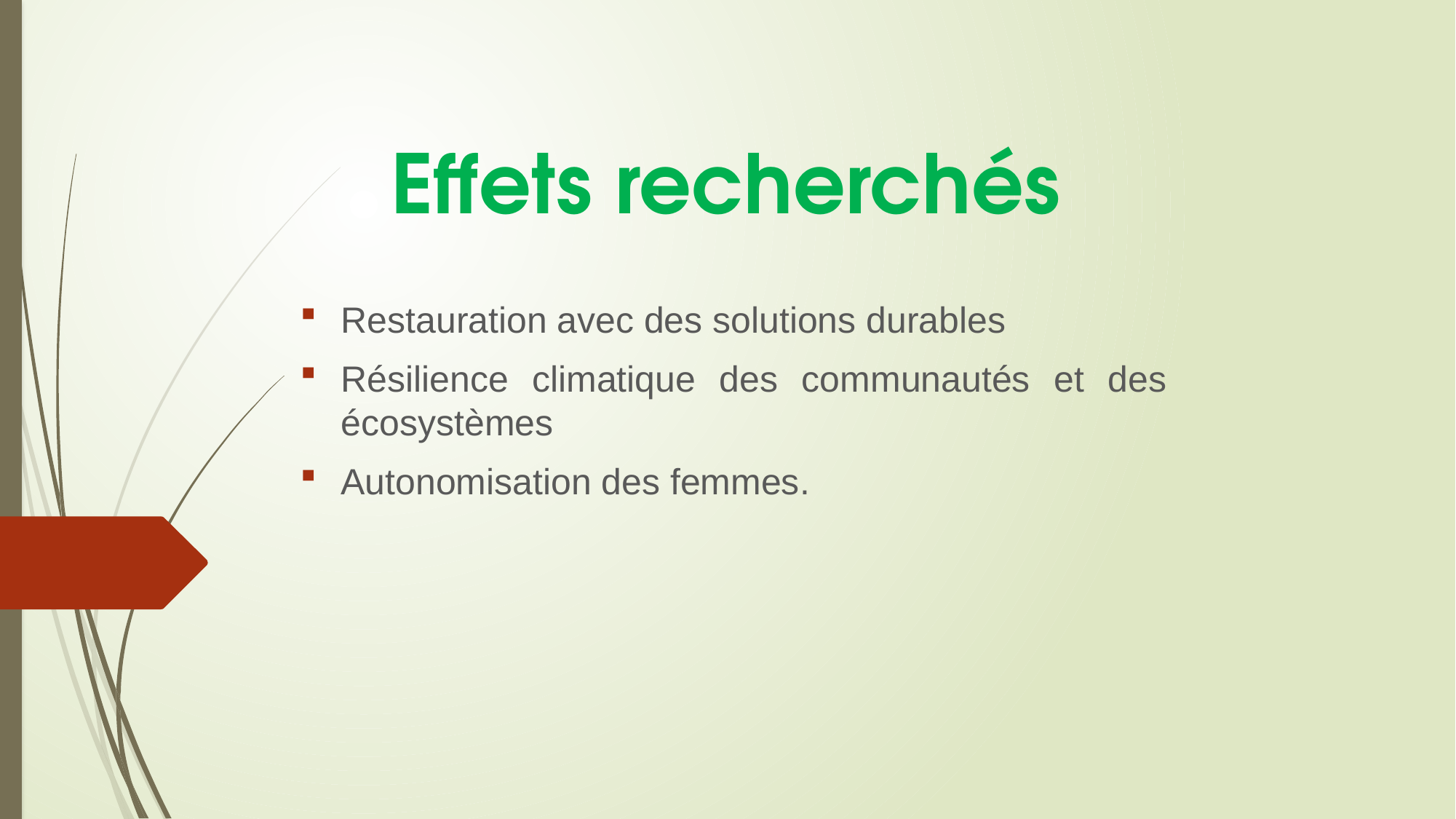

# Effets recherchés
Restauration avec des solutions durables
Résilience climatique des communautés et des écosystèmes
Autonomisation des femmes.